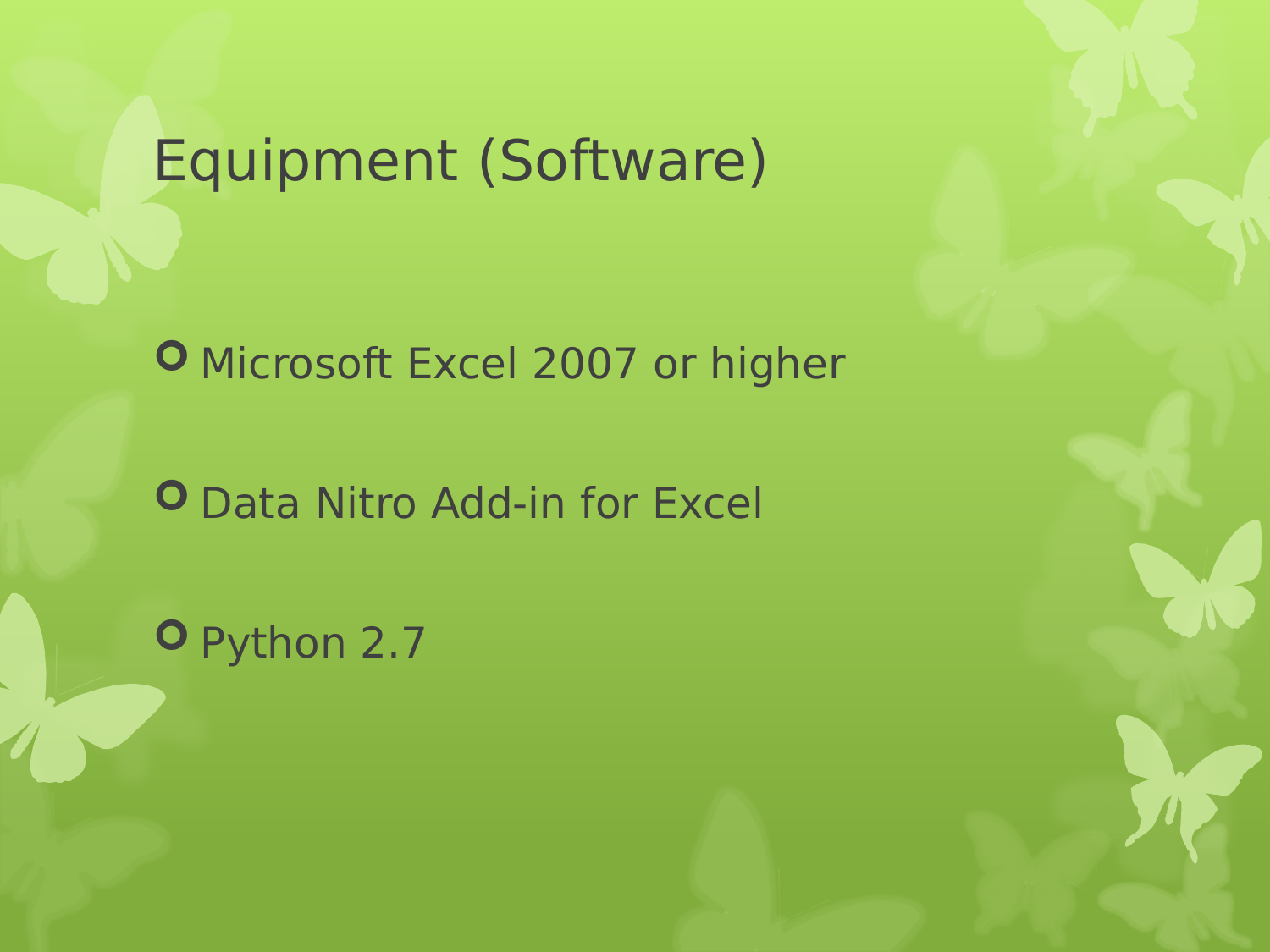

# Equipment (Software)
Microsoft Excel 2007 or higher

Data Nitro Add-in for Excel

Python 2.7